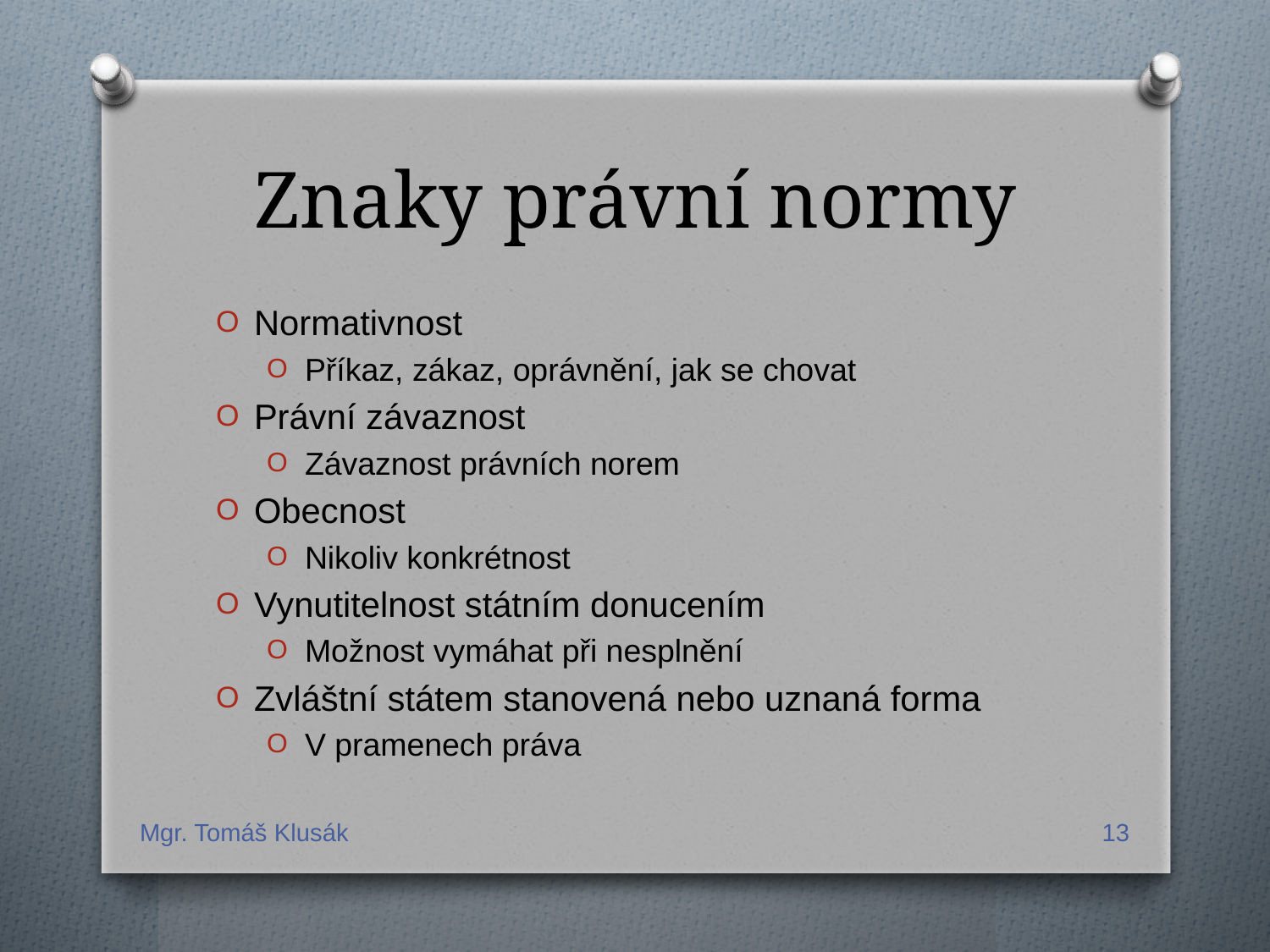

# Znaky právní normy
Normativnost
Příkaz, zákaz, oprávnění, jak se chovat
Právní závaznost
Závaznost právních norem
Obecnost
Nikoliv konkrétnost
Vynutitelnost státním donucením
Možnost vymáhat při nesplnění
Zvláštní státem stanovená nebo uznaná forma
V pramenech práva
Mgr. Tomáš Klusák
13